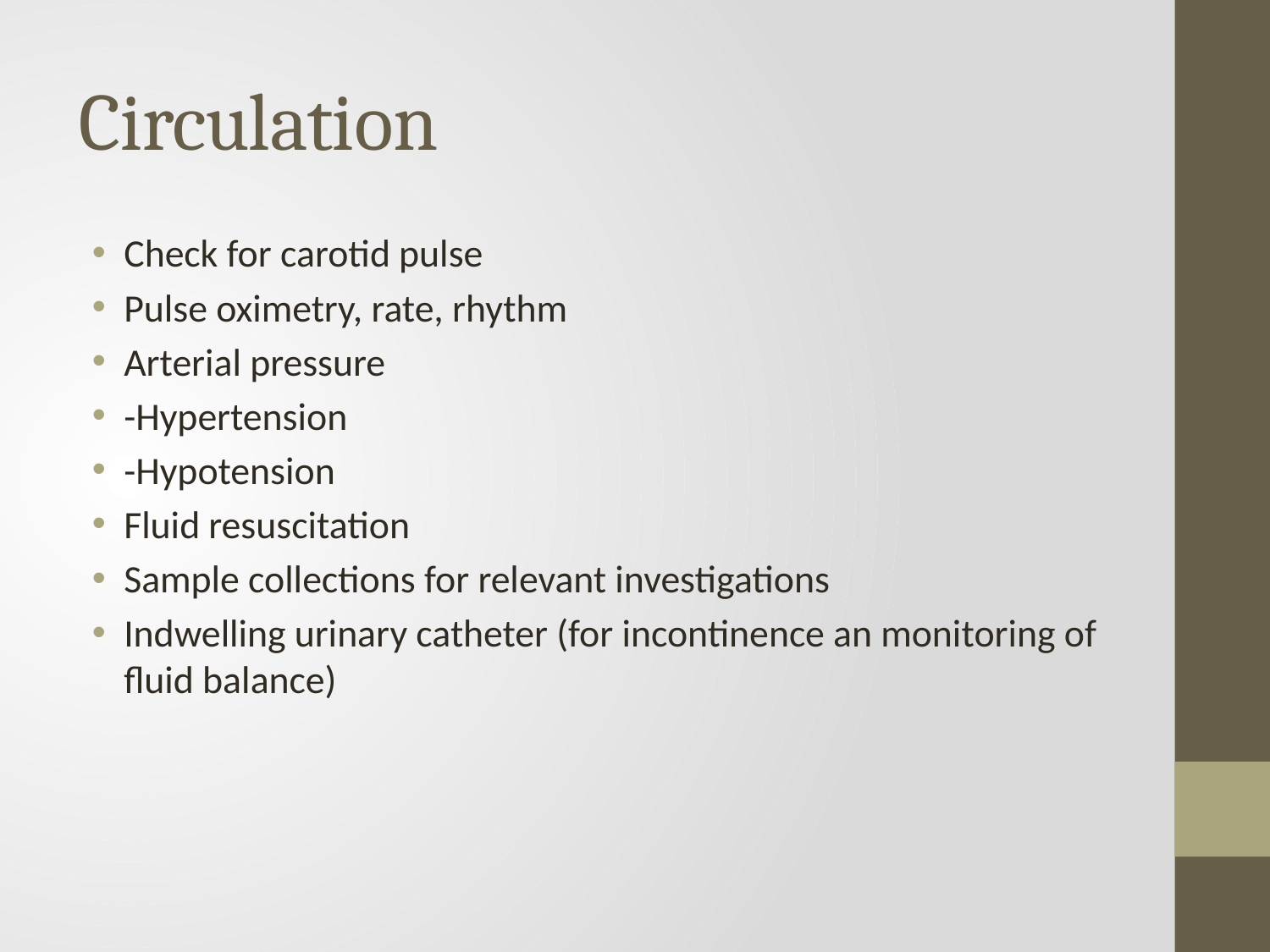

# Circulation
Check for carotid pulse
Pulse oximetry, rate, rhythm
Arterial pressure
-Hypertension
-Hypotension
Fluid resuscitation
Sample collections for relevant investigations
Indwelling urinary catheter (for incontinence an monitoring of fluid balance)